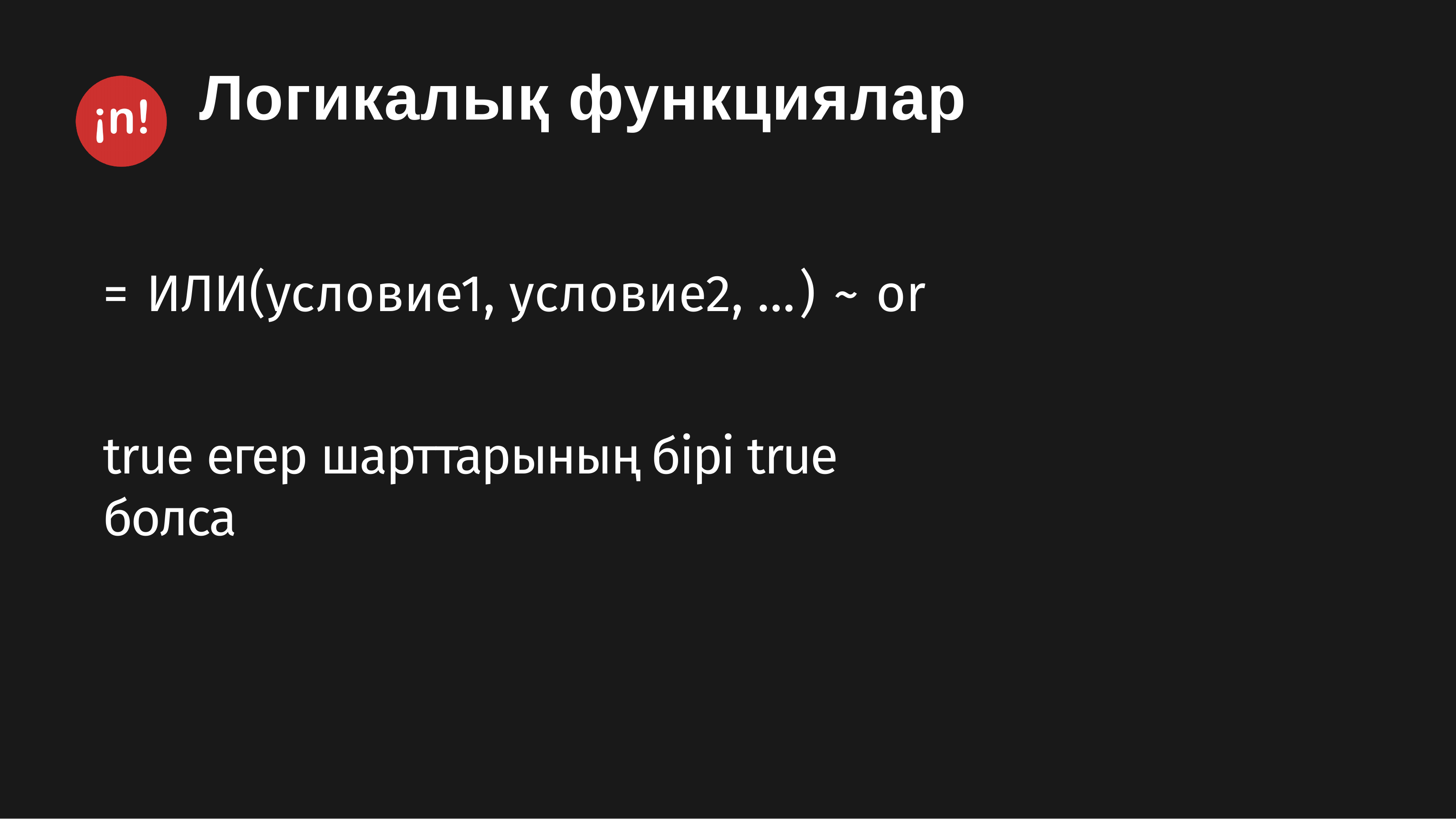

# Логикалық функциялар
= ИЛИ(условие1, условие2, …) ~ or

true егер шарттарының бірі true болса